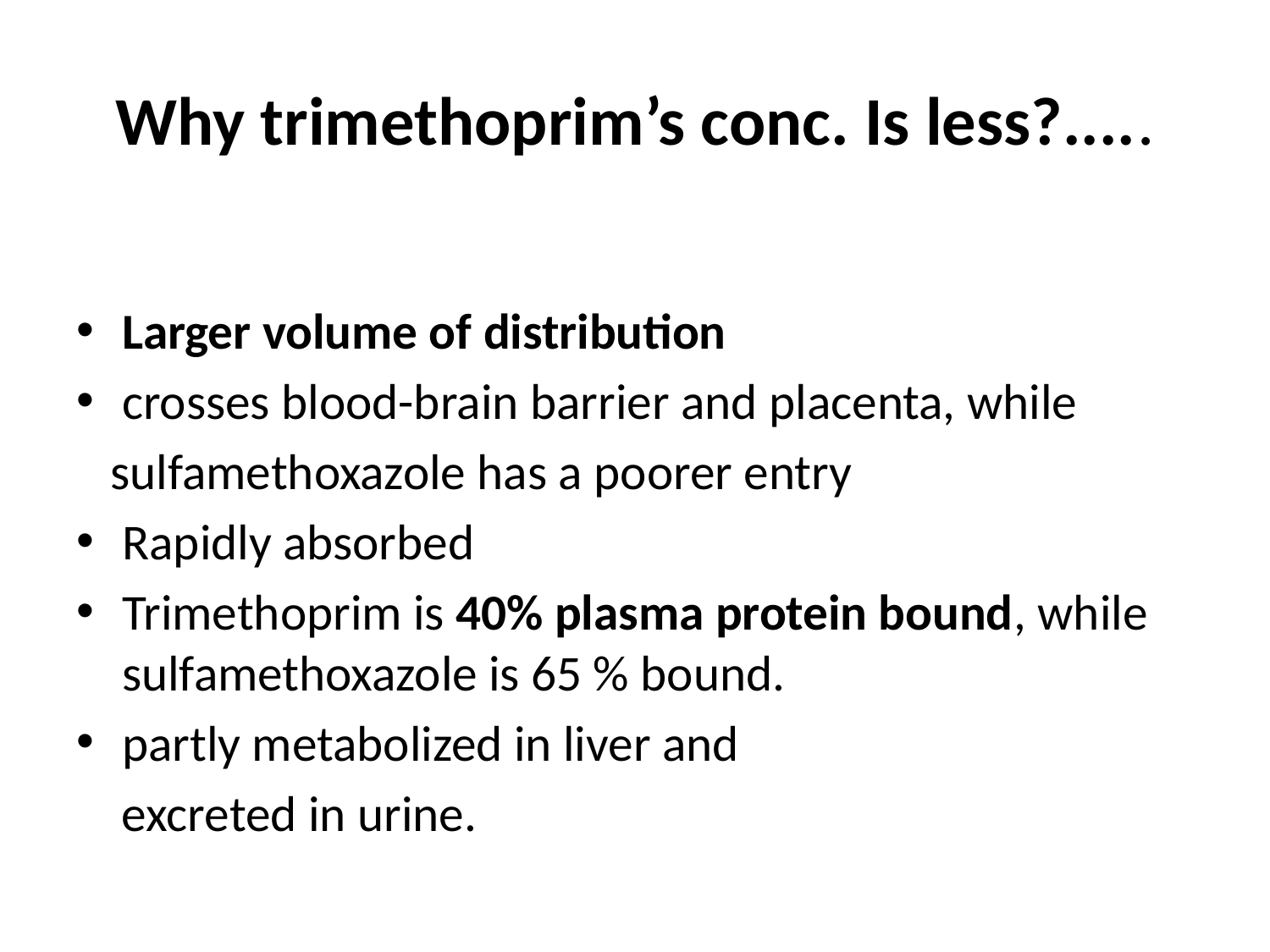

# Why trimethoprim’s conc. Is less?.....

Larger volume of distribution
crosses blood-brain barrier and placenta, while
   sulfamethoxazole has a poorer entry
Rapidly absorbed
Trimethoprim is 40% plasma protein bound, while sulfamethoxazole is 65 % bound.
partly metabolized in liver and
    excreted in urine.